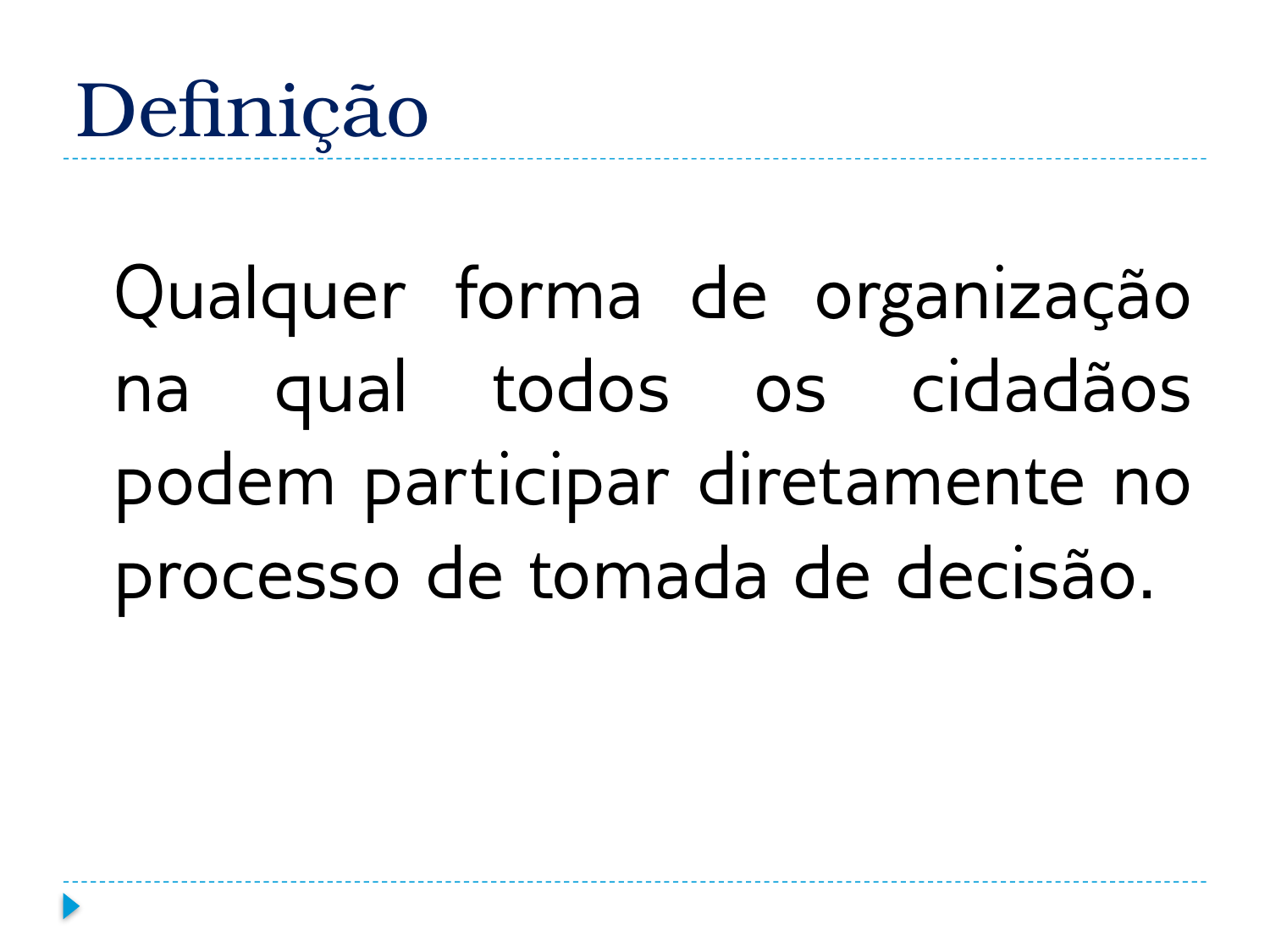

# Definição

 	Qualquer forma de organização na qual todos os cidadãos podem participar diretamente no processo de tomada de decisão.